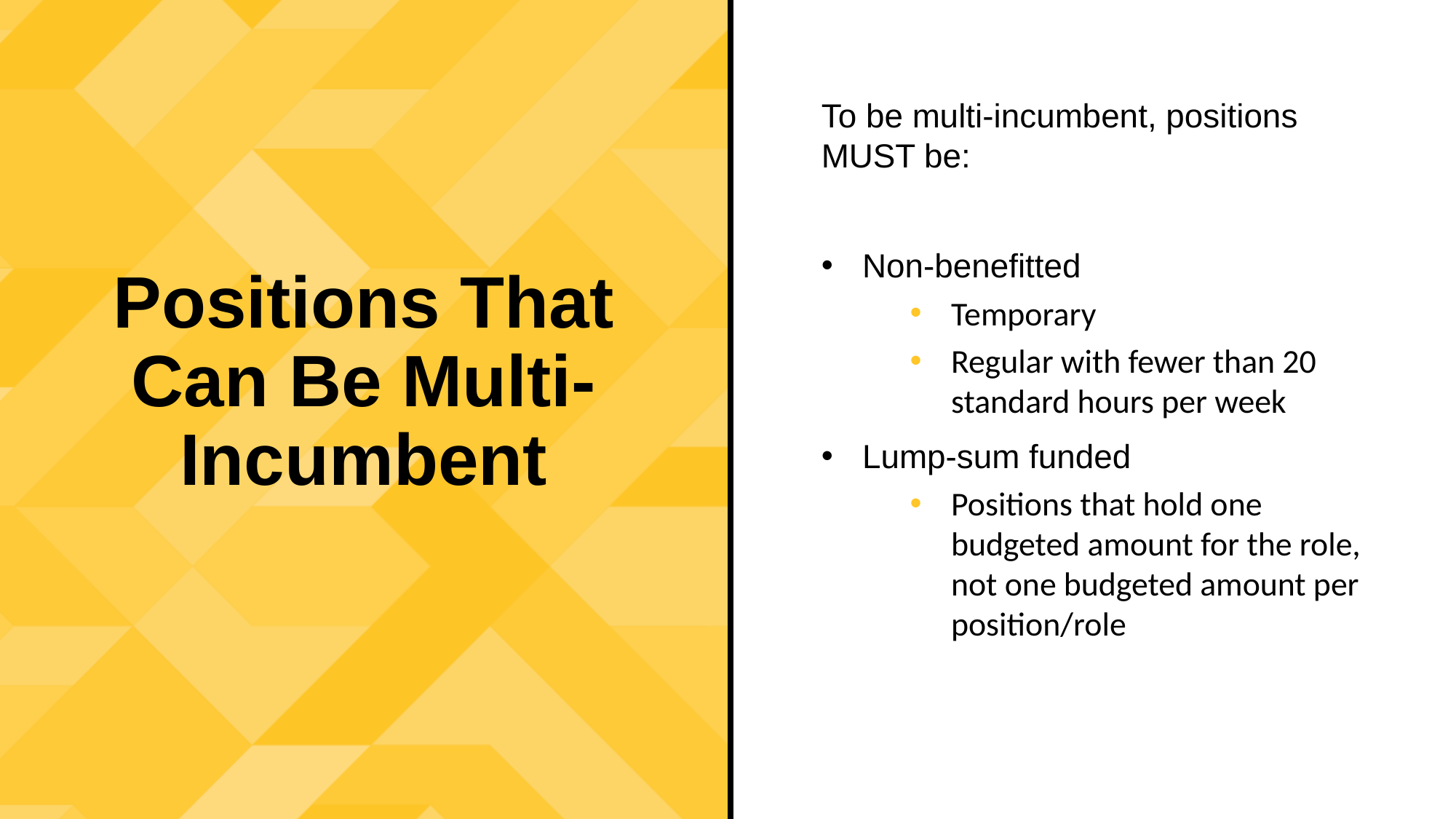

To be multi-incumbent, positions MUST be:

Non-benefitted
Temporary
Regular with fewer than 20 standard hours per week
Lump-sum funded
Positions that hold one budgeted amount for the role, not one budgeted amount per position/role
Positions That Can Be Multi-Incumbent